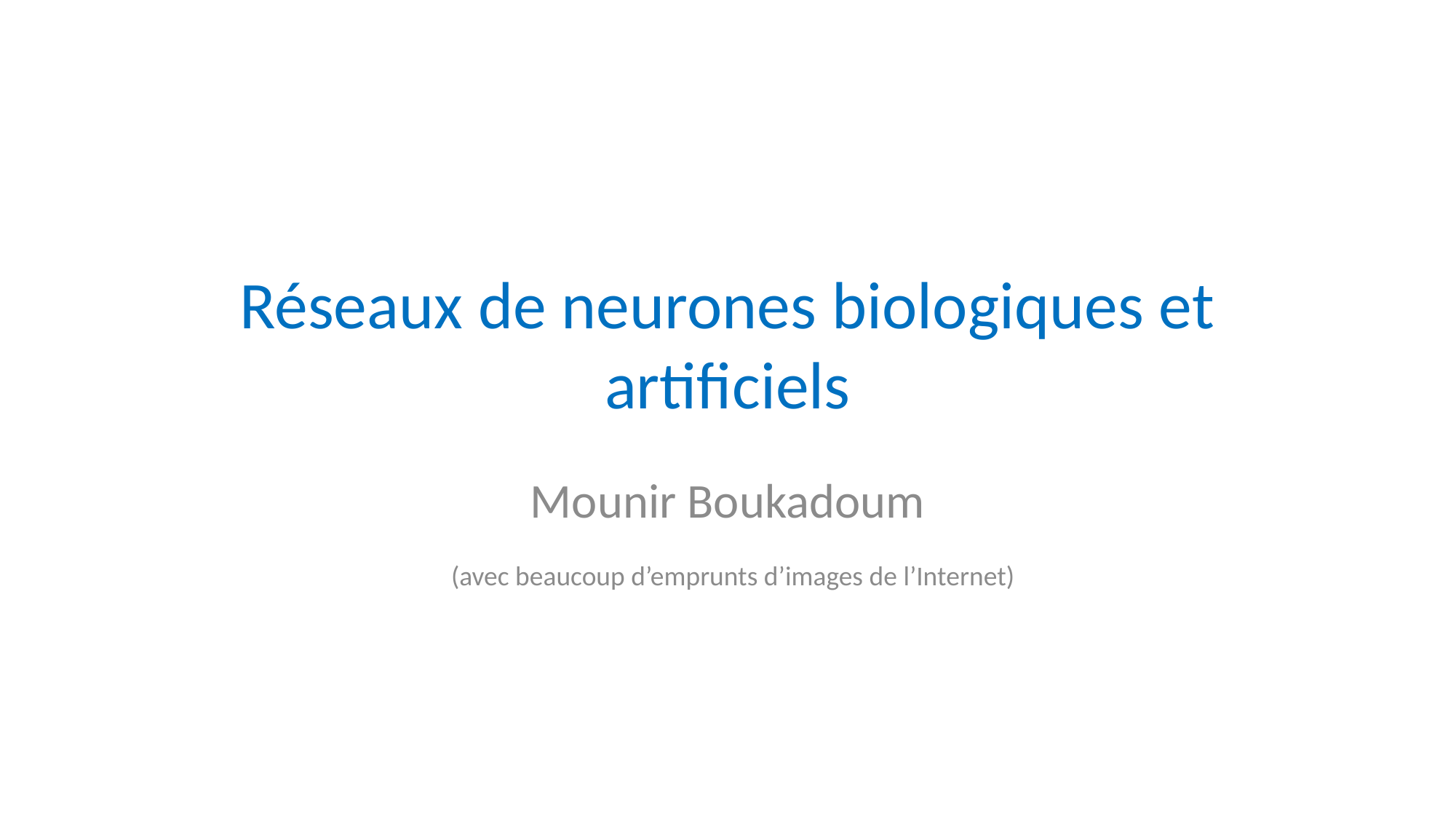

# Réseaux de neurones biologiques et artificiels
Mounir Boukadoum
 (avec beaucoup d’emprunts d’images de l’Internet)